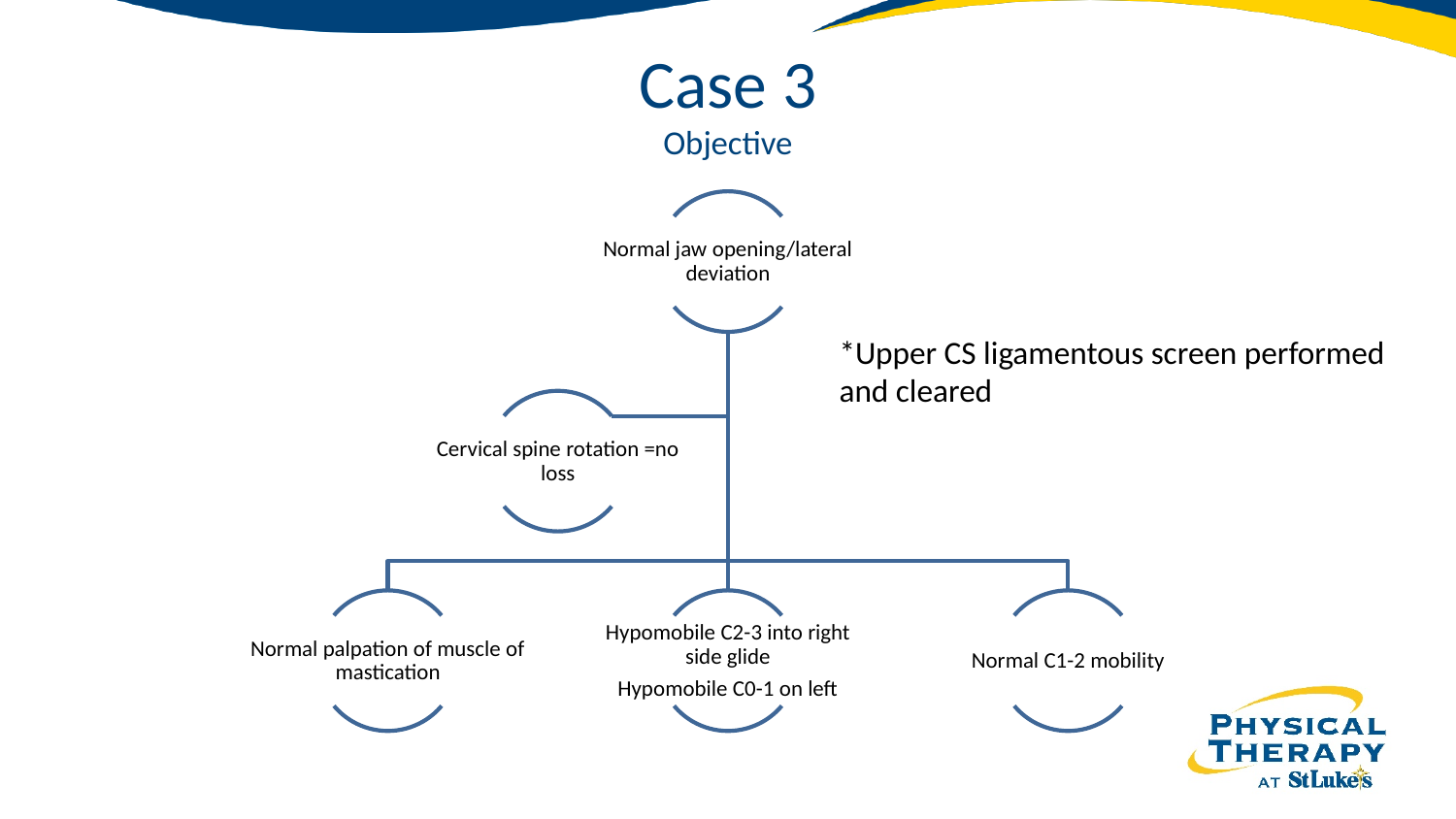

# Case 3 Objective
Normal jaw opening/lateral deviation
Normal palpation of muscle of mastication
Hypomobile C2-3 into right side glide
Hypomobile C0-1 on left
Normal C1-2 mobility
Cervical spine rotation =no loss
*Upper CS ligamentous screen performed and cleared